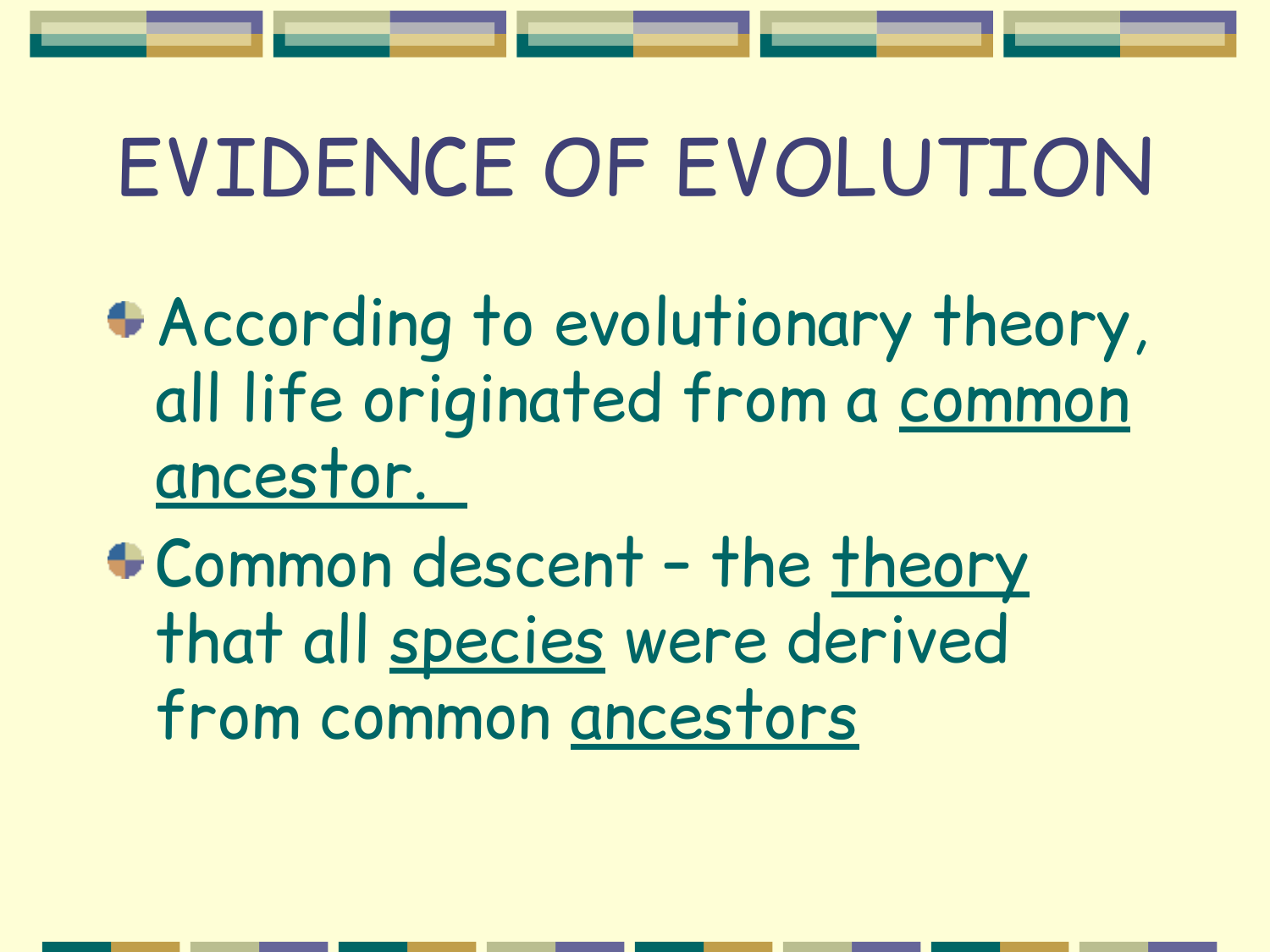

# EVIDENCE OF EVOLUTION
According to evolutionary theory, all life originated from a common ancestor.
Common descent – the theory that all species were derived from common ancestors